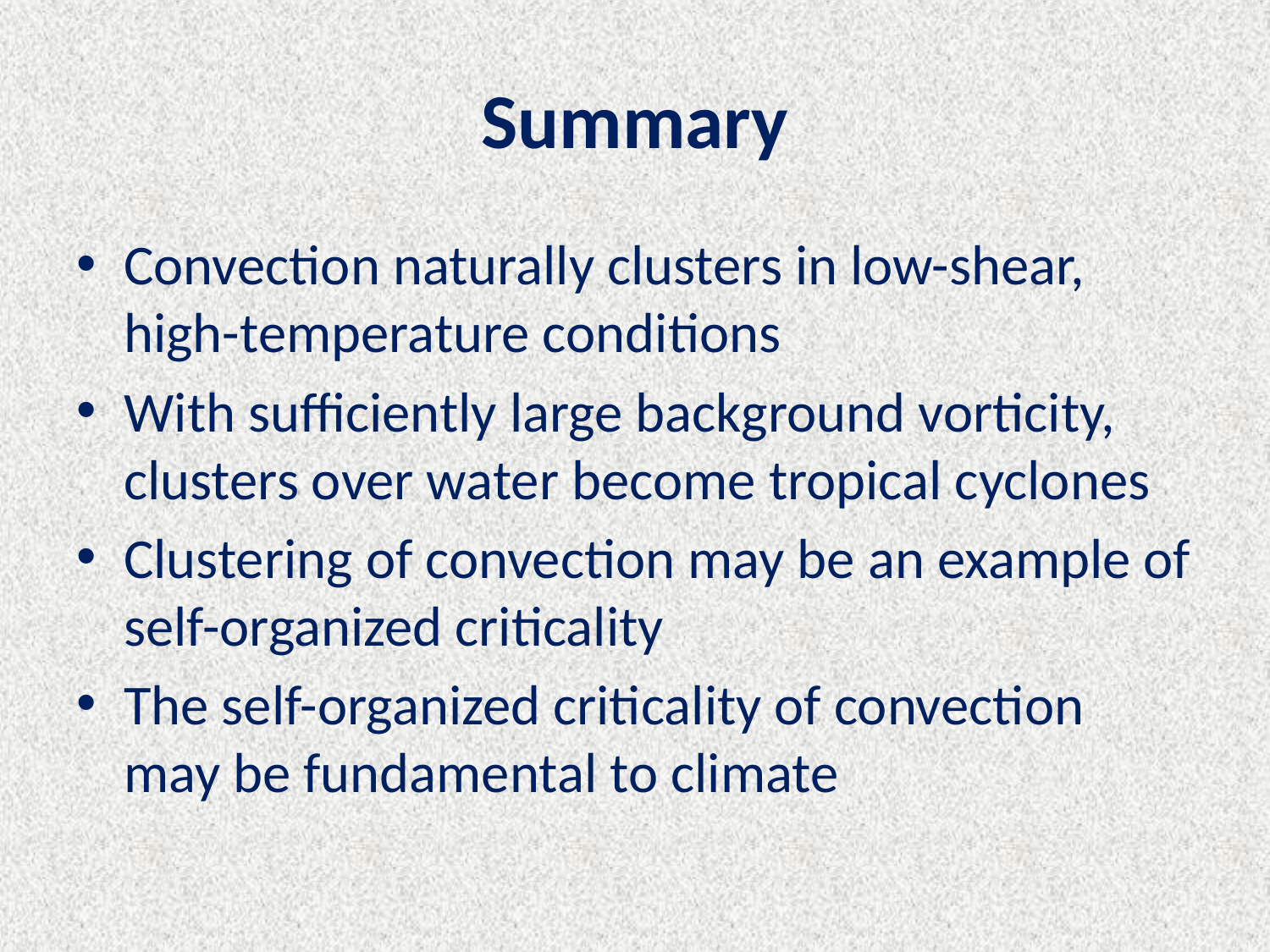

# Summary
Convection naturally clusters in low-shear, high-temperature conditions
With sufficiently large background vorticity, clusters over water become tropical cyclones
Clustering of convection may be an example of self-organized criticality
The self-organized criticality of convection may be fundamental to climate